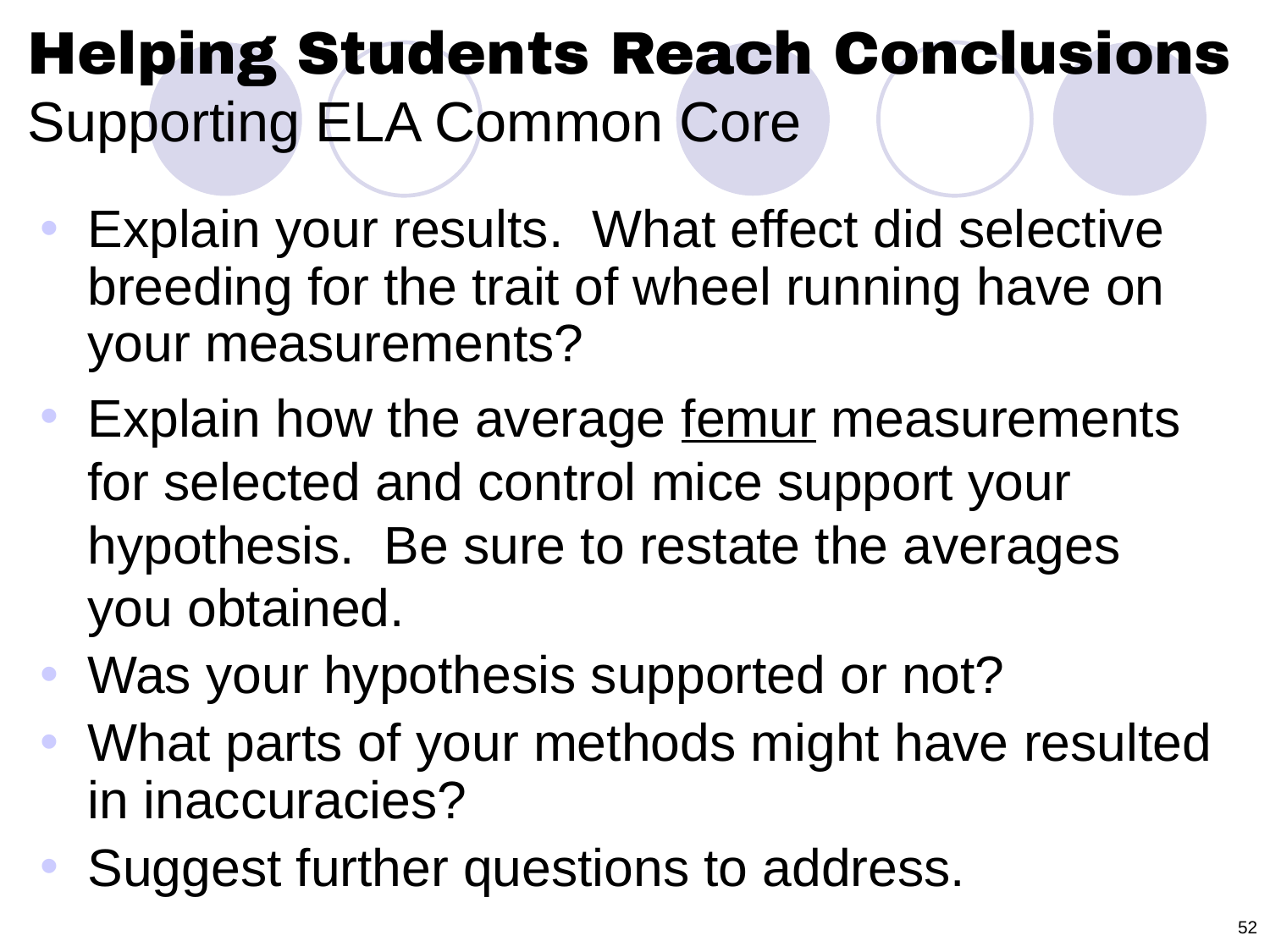

# Helping Students Reach Conclusions Supporting ELA Common Core
Explain your results.  What effect did selective breeding for the trait of wheel running have on your measurements?
Explain how the average femur measurements for selected and control mice support your hypothesis.  Be sure to restate the averages you obtained.
Was your hypothesis supported or not?
What parts of your methods might have resulted in inaccuracies?
Suggest further questions to address.
52